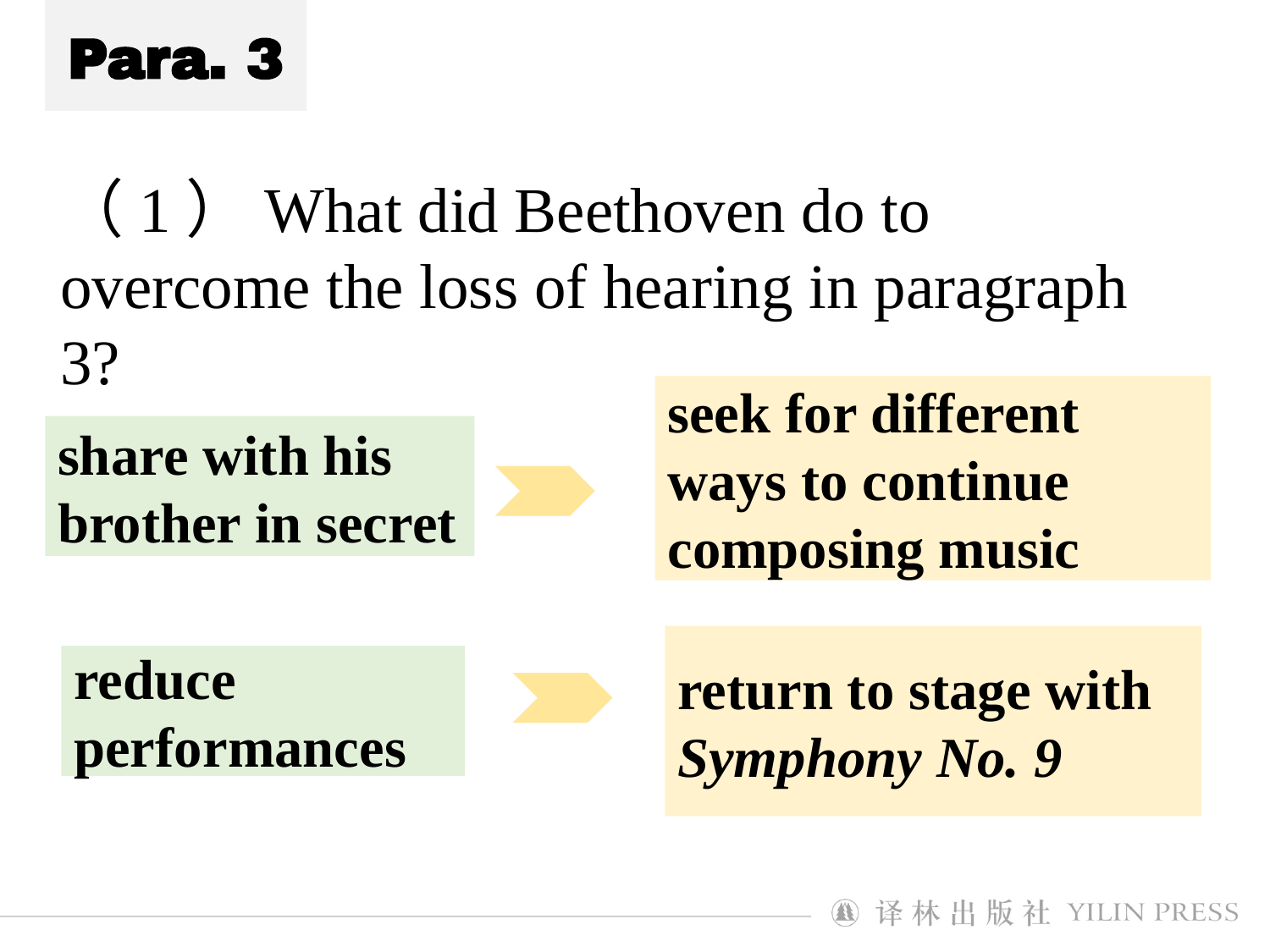

Para. 3
（1）What did Beethoven do to overcome the loss of hearing in paragraph 3?
seek for different ways to continue composing music
share with his brother in secret

return to stage with Symphony No. 9
reduce performances